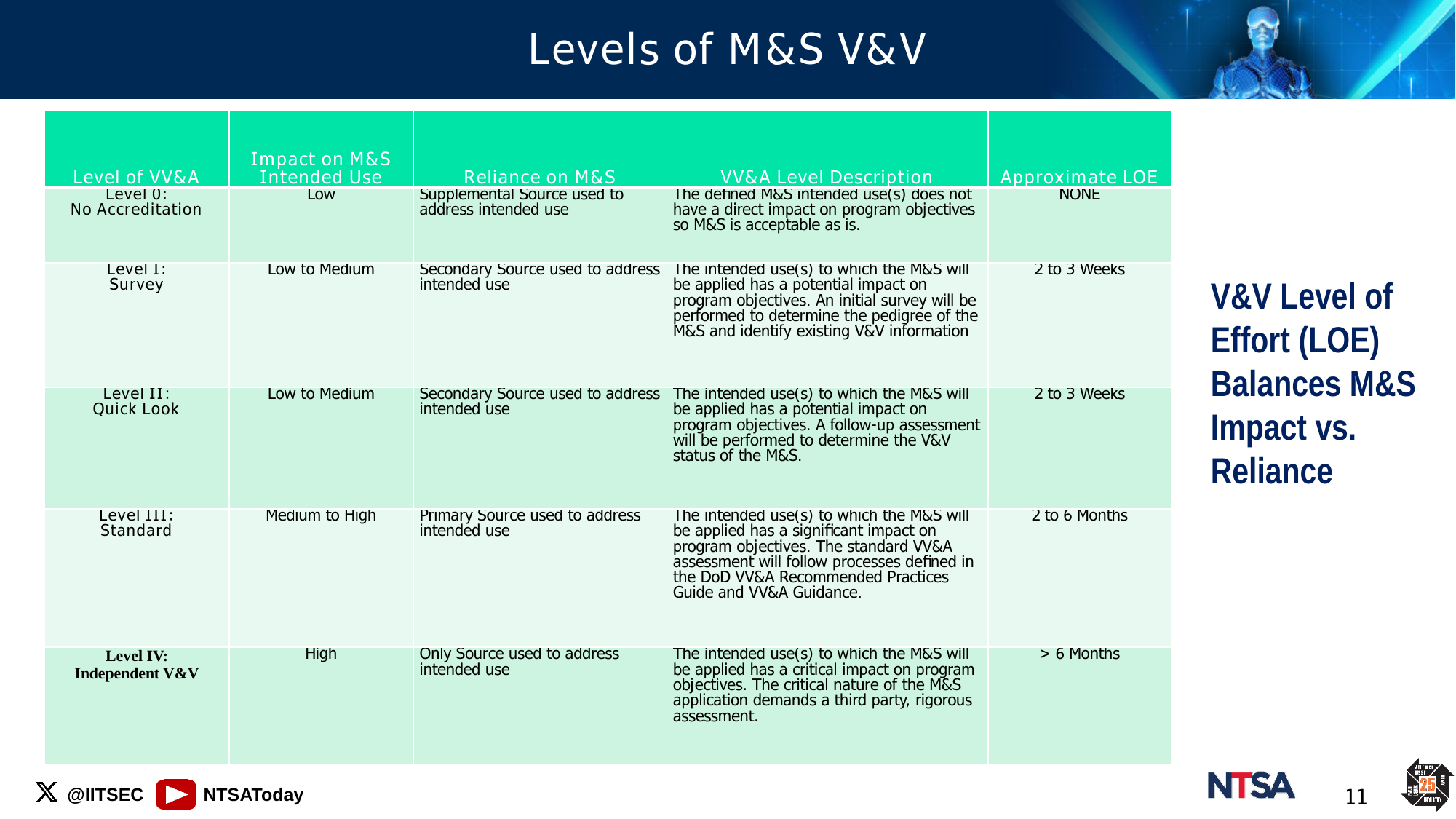

# Levels of M&S V&V
| Level of VV&A | Impact on M&S Intended Use | Reliance on M&S | VV&A Level Description | Approximate LOE |
| --- | --- | --- | --- | --- |
| Level 0: No Accreditation | Low | Supplemental Source used to address intended use | The defined M&S intended use(s) does not have a direct impact on program objectives so M&S is acceptable as is. | NONE |
| Level I: Survey | Low to Medium | Secondary Source used to address intended use | The intended use(s) to which the M&S will be applied has a potential impact on program objectives. An initial survey will be performed to determine the pedigree of the M&S and identify existing V&V information | 2 to 3 Weeks |
| Level II: Quick Look | Low to Medium | Secondary Source used to address intended use | The intended use(s) to which the M&S will be applied has a potential impact on program objectives. A follow-up assessment will be performed to determine the V&V status of the M&S. | 2 to 3 Weeks |
| Level III: Standard | Medium to High | Primary Source used to address intended use | The intended use(s) to which the M&S will be applied has a significant impact on program objectives. The standard VV&A assessment will follow processes defined in the DoD VV&A Recommended Practices Guide and VV&A Guidance. | 2 to 6 Months |
| Level IV: Independent V&V | High | Only Source used to address intended use | The intended use(s) to which the M&S will be applied has a critical impact on program objectives. The critical nature of the M&S application demands a third party, rigorous assessment. | > 6 Months |
V&V Level of Effort (LOE) Balances M&S Impact vs. Reliance
11